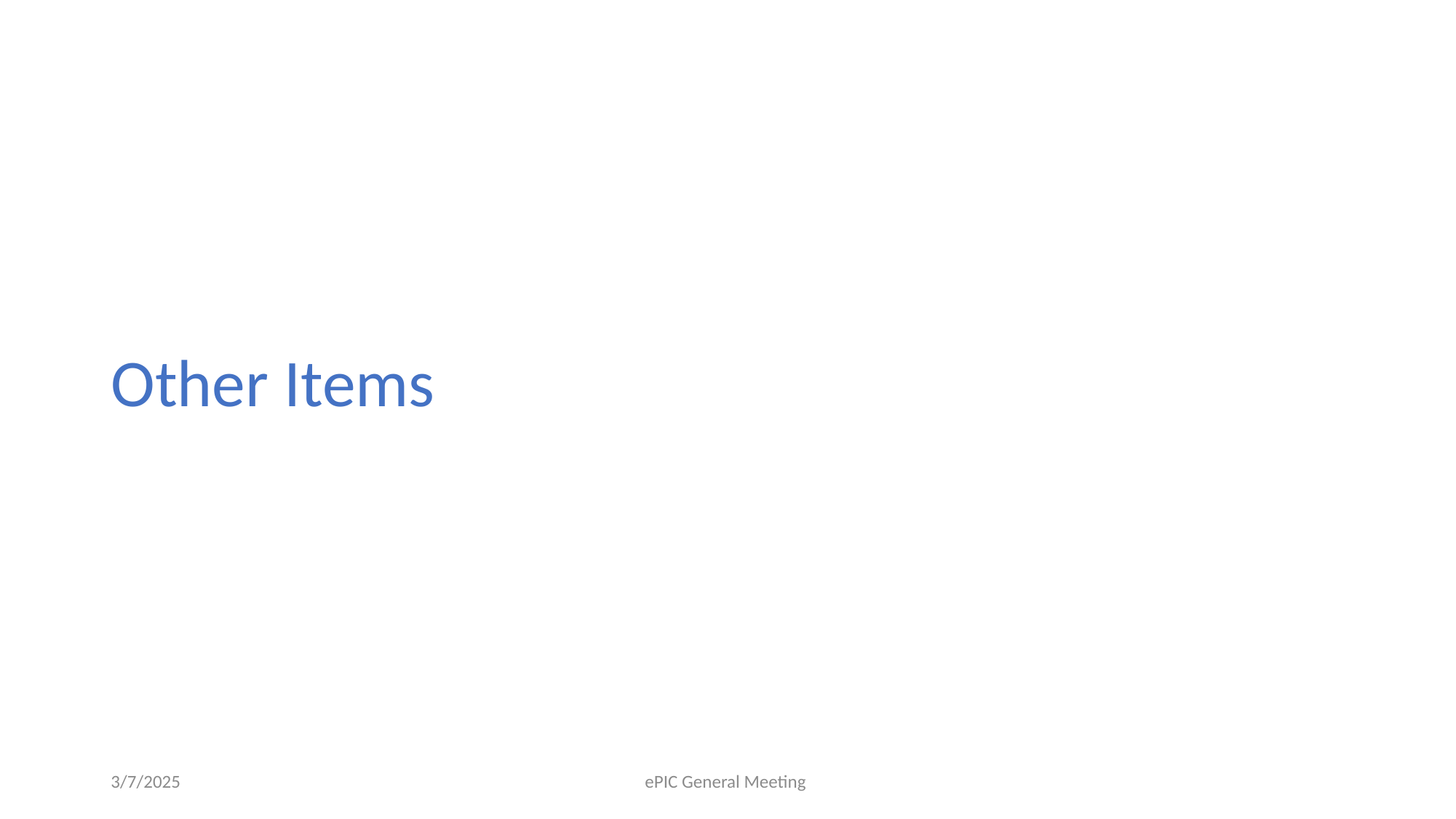

# Other Items
3/7/2025
ePIC General Meeting